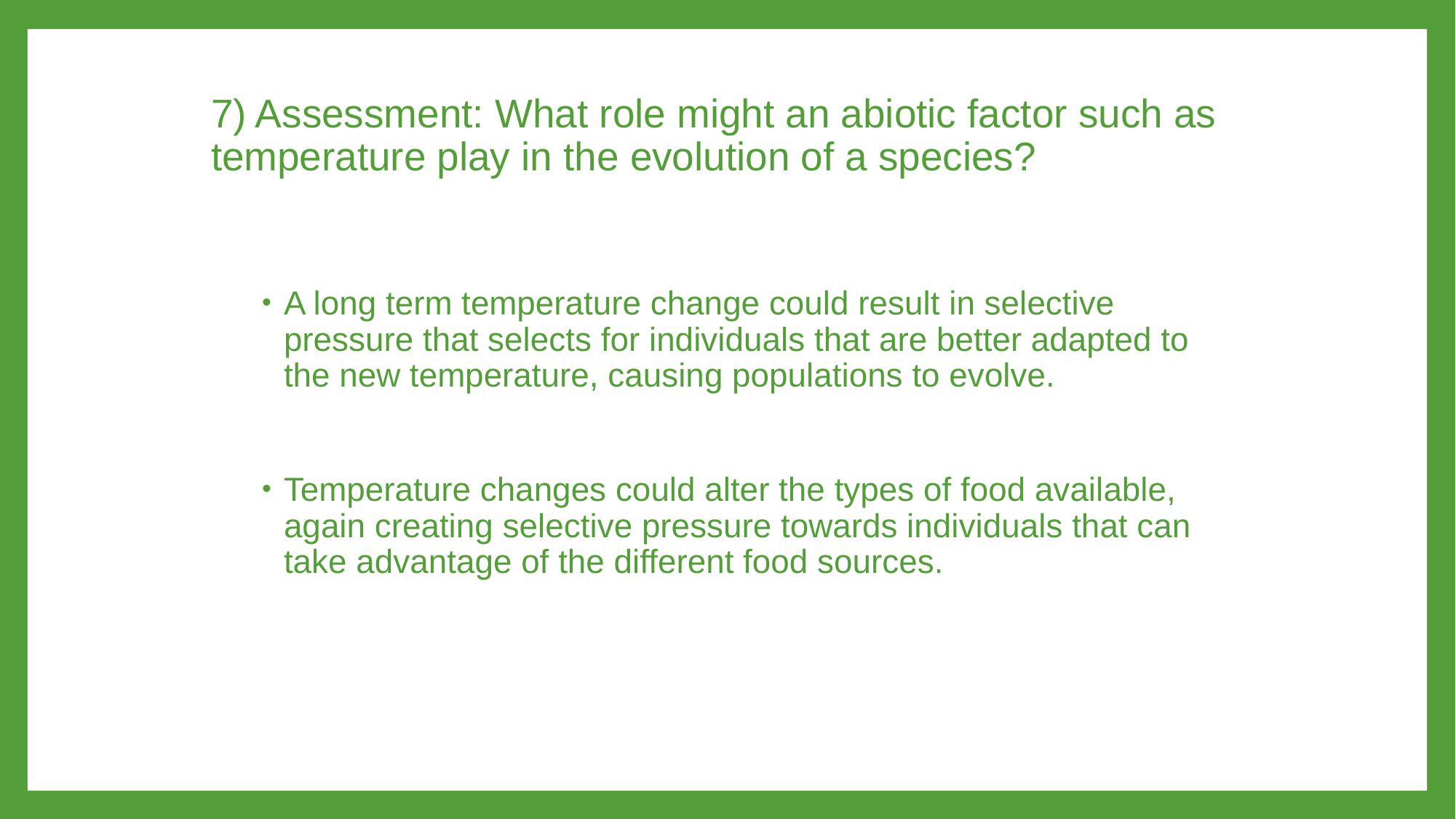

# 7) Assessment: What role might an abiotic factor such as temperature play in the evolution of a species?
A long term temperature change could result in selective pressure that selects for individuals that are better adapted to the new temperature, causing populations to evolve.

Temperature changes could alter the types of food available, again creating selective pressure towards individuals that can take advantage of the different food sources.